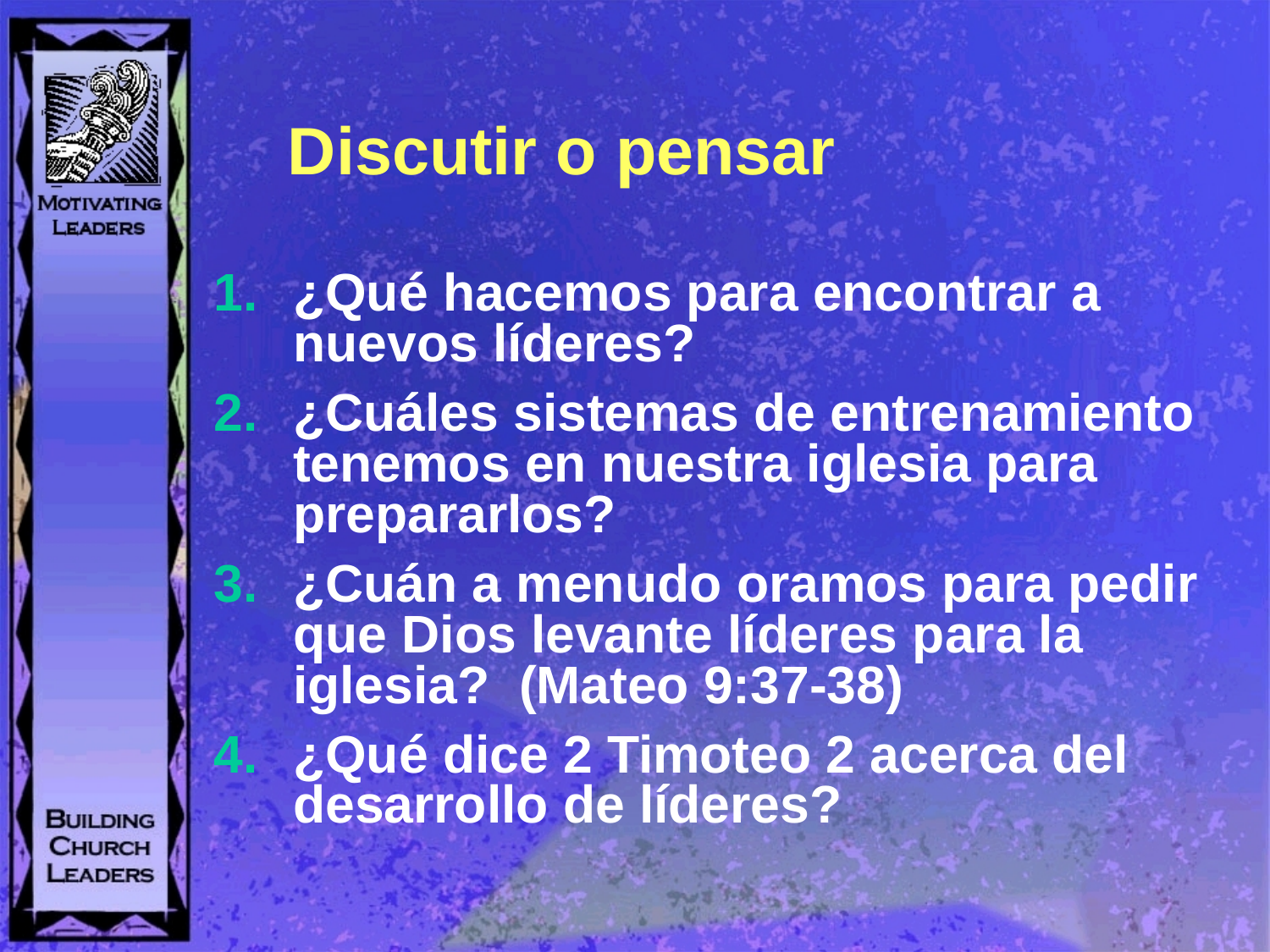

# Discutir o pensar

¿Qué hacemos para encontrar a nuevos líderes?
¿Cuáles sistemas de entrenamiento tenemos en nuestra iglesia para prepararlos?
¿Cuán a menudo oramos para pedir que Dios levante líderes para la iglesia?  (Mateo 9:37-38)
¿Qué dice 2 Timoteo 2 acerca del desarrollo de líderes?